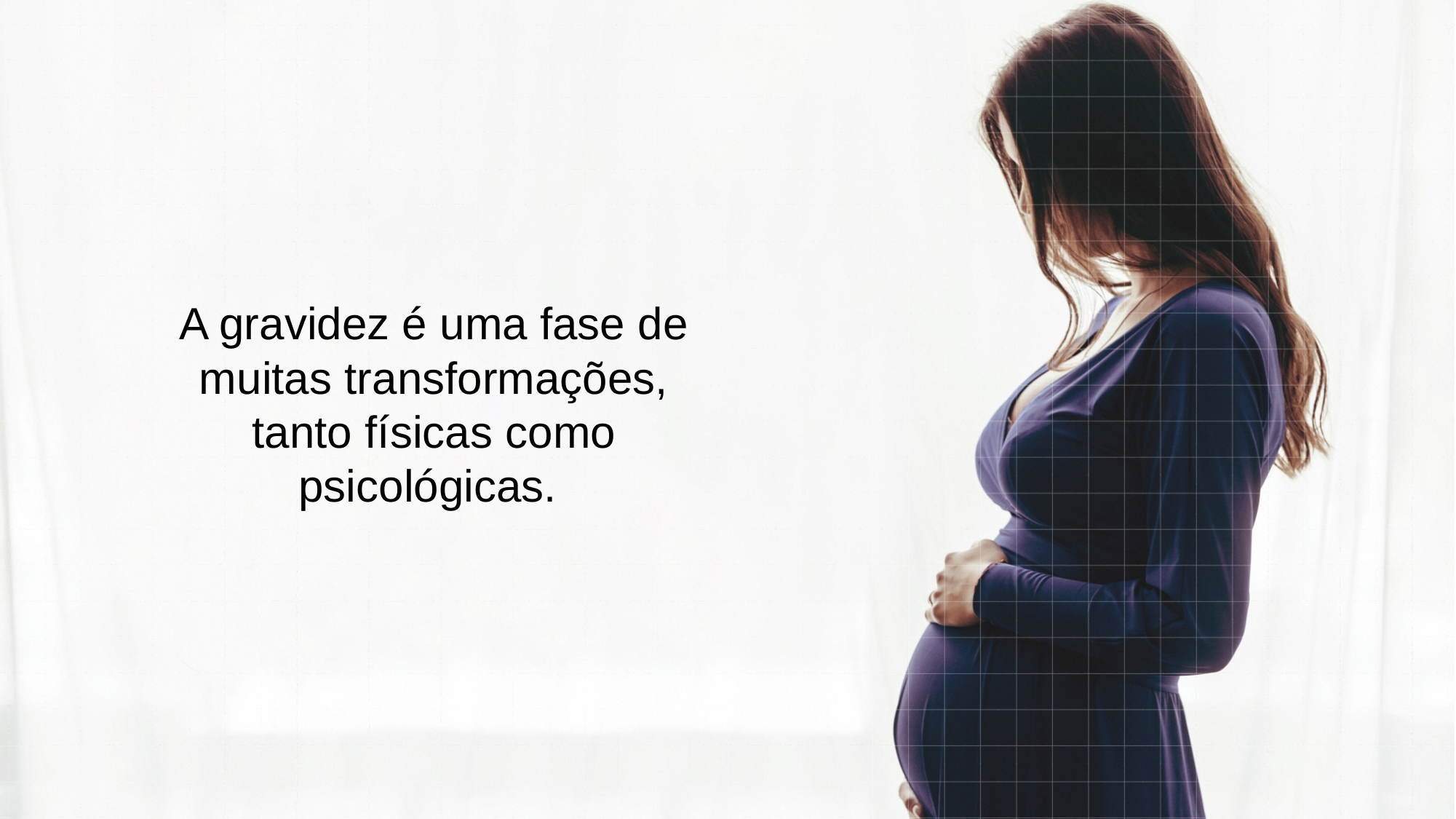

A gravidez é uma fase de muitas transformações, tanto físicas como psicológicas.